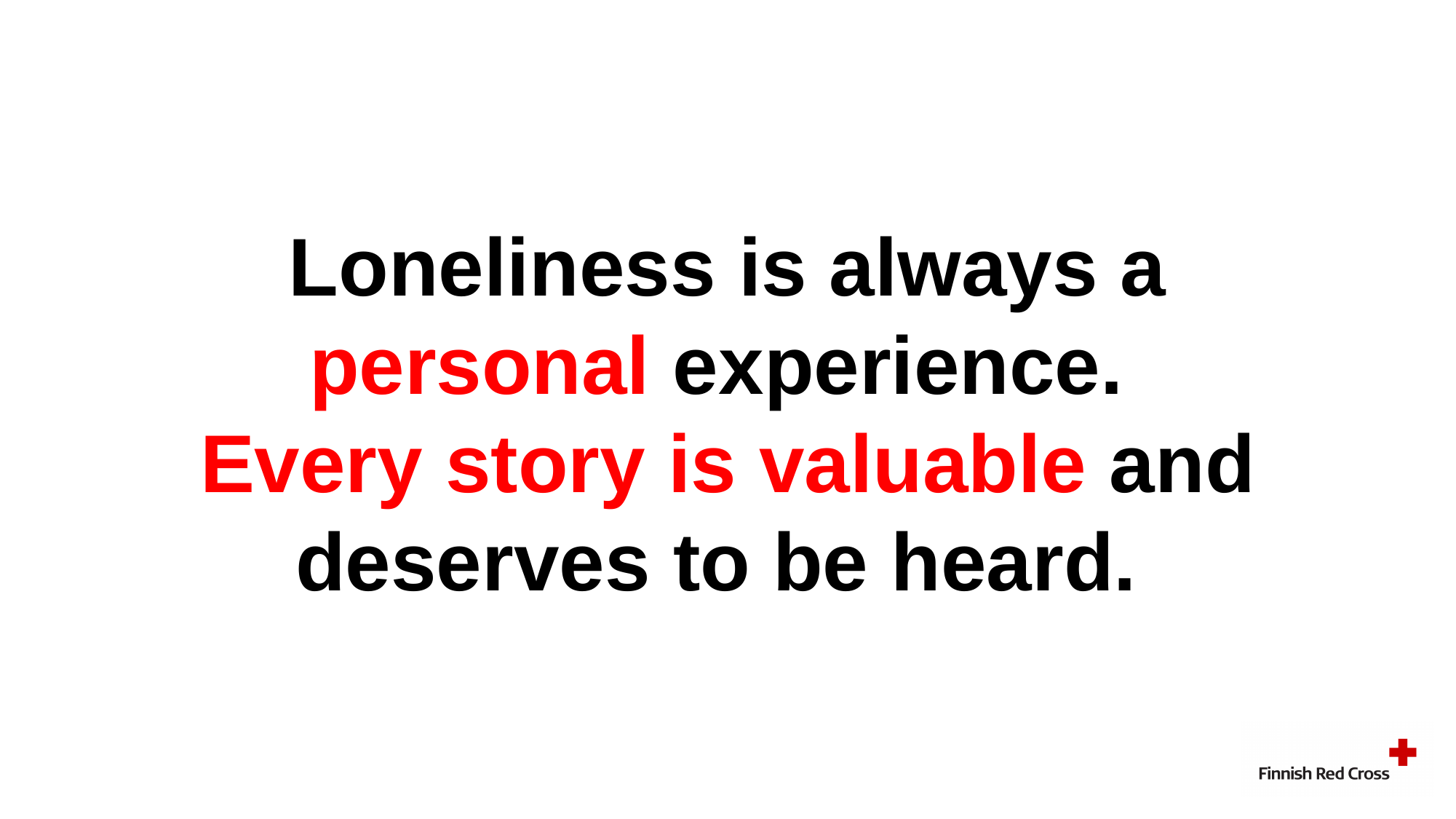

# Loneliness is always a personal experience. Every story is valuable and deserves to be heard.